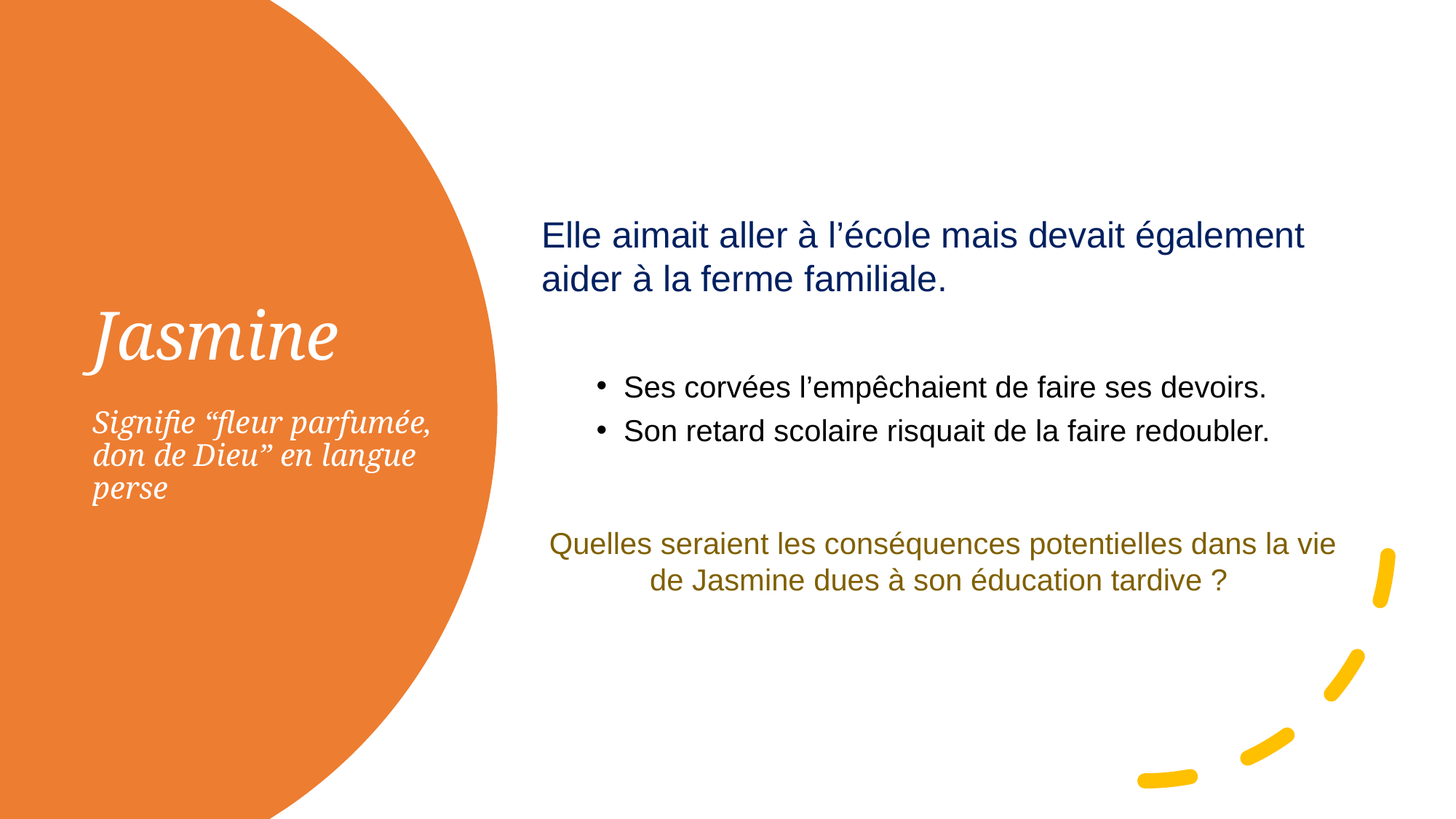

Elle aimait aller à l’école mais devait également aider à la ferme familiale.

Ses corvées l’empêchaient de faire ses devoirs.
Son retard scolaire risquait de la faire redoubler.

Quelles seraient les conséquences potentielles dans la vie de Jasmine dues à son éducation tardive ?
# Jasmine Signifie “fleur parfumée, don de Dieu” en langue perse